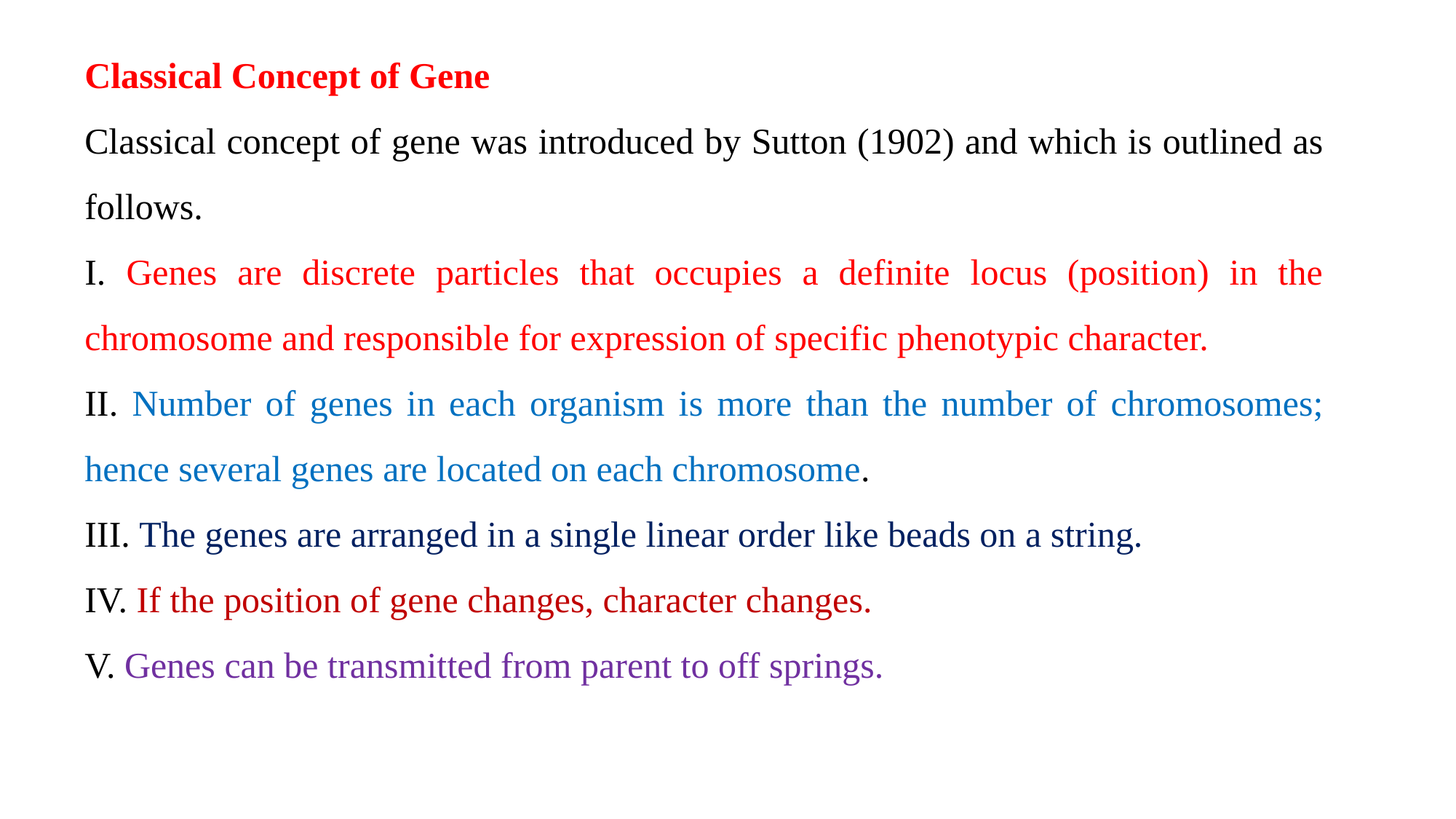

Classical Concept of Gene
Classical concept of gene was introduced by Sutton (1902) and which is outlined as follows.
I. Genes are discrete particles that occupies a definite locus (position) in the chromosome and responsible for expression of specific phenotypic character.
II. Number of genes in each organism is more than the number of chromosomes; hence several genes are located on each chromosome.
III. The genes are arranged in a single linear order like beads on a string.
IV. If the position of gene changes, character changes.
V. Genes can be transmitted from parent to off springs.